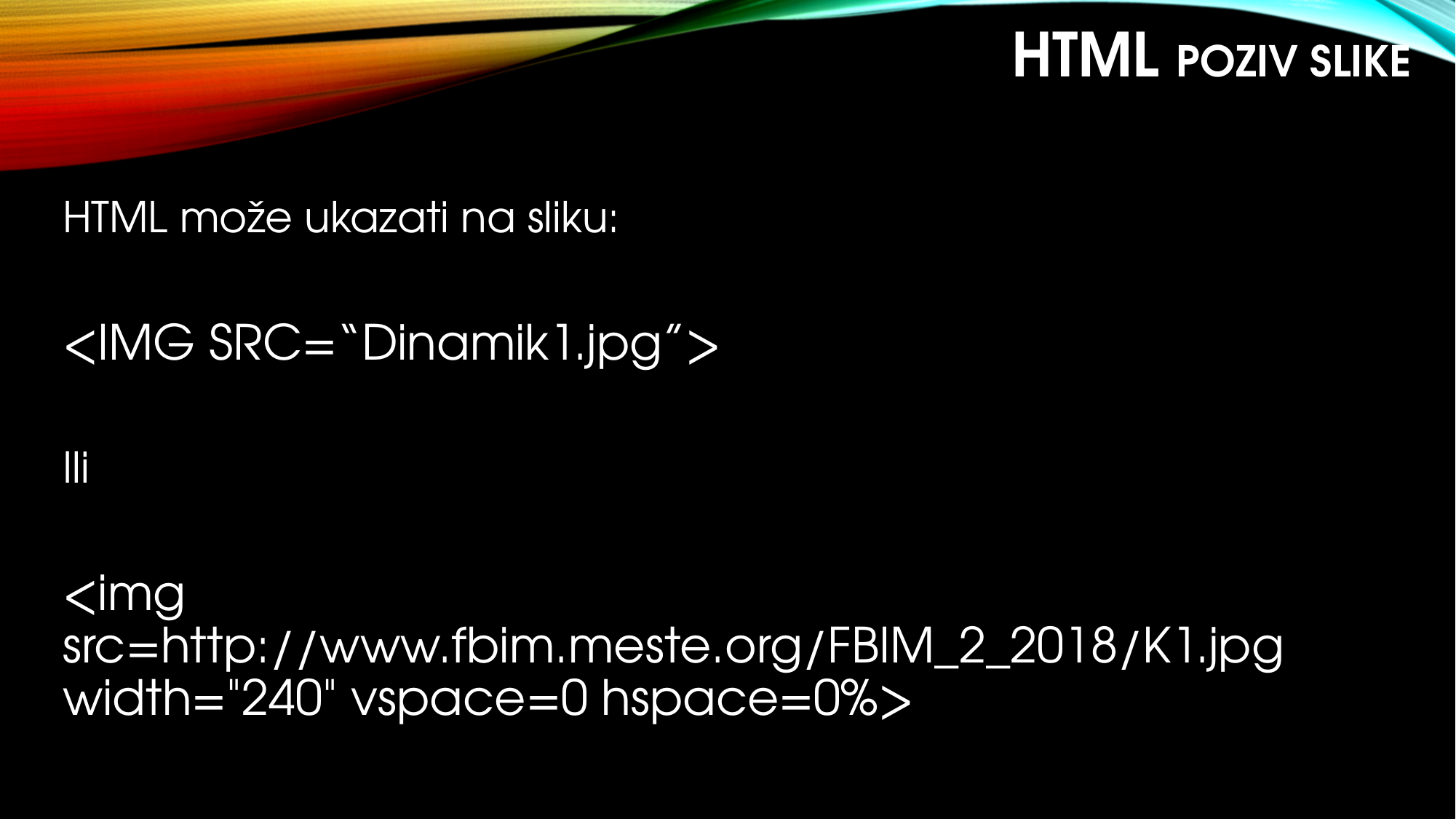

# HTML poziv slike

HTML može ukazati na sliku:

<IMG SRC=“Dinamik1.jpg”>

Ili

<img src=http://www.fbim.meste.org/FBIM_2_2018/K1.jpg width="240" vspace=0 hspace=0%>